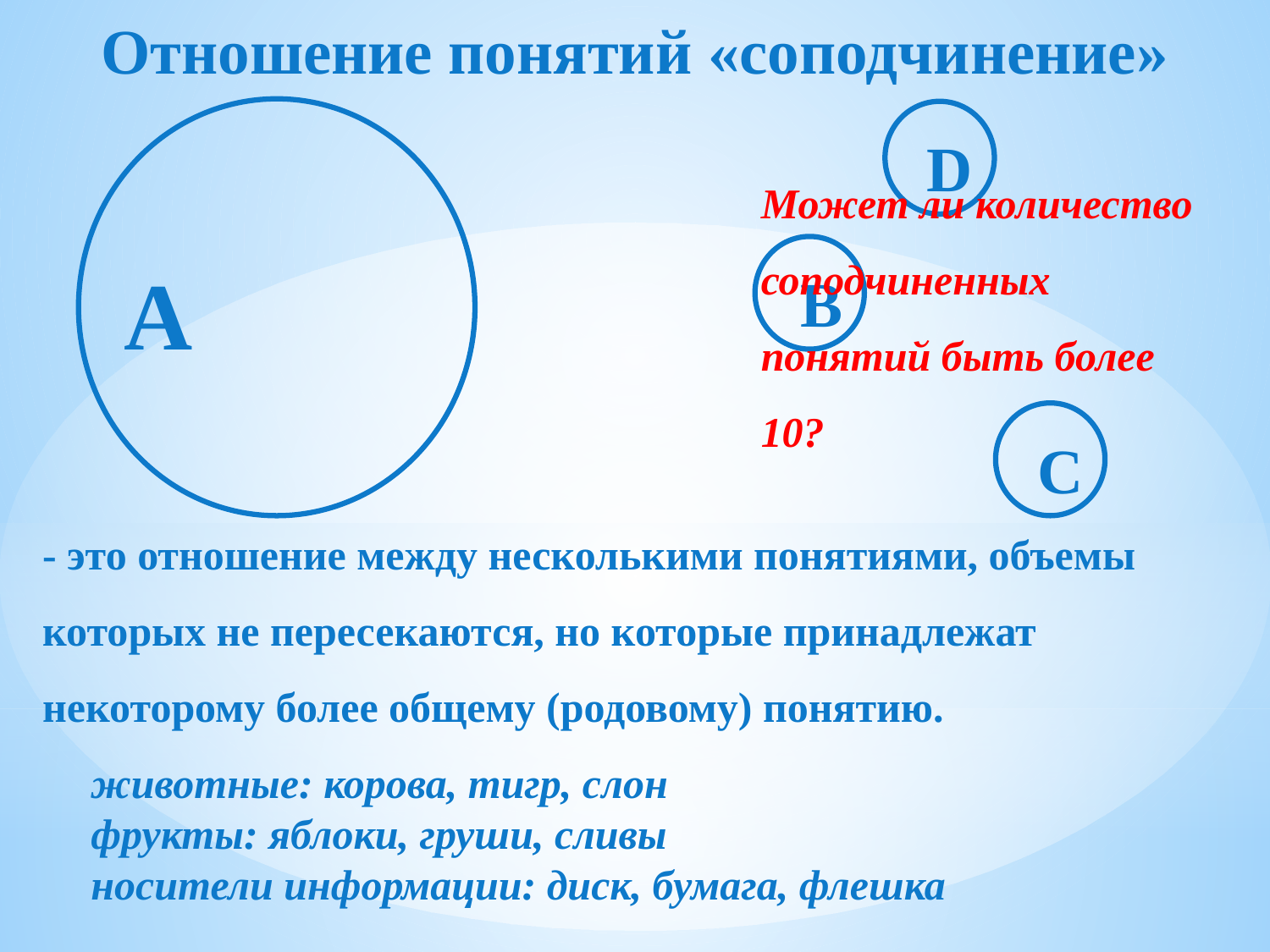

Отношение понятий «соподчинение»

А

D
Может ли количество соподчиненных понятий быть более 10?

В

С
- это отношение между несколькими понятиями, объемы которых не пересекаются, но которые принадлежат некоторому более общему (родовому) понятию.
животные: корова, тигр, слон
фрукты: яблоки, груши, сливы
носители информации: диск, бумага, флешка